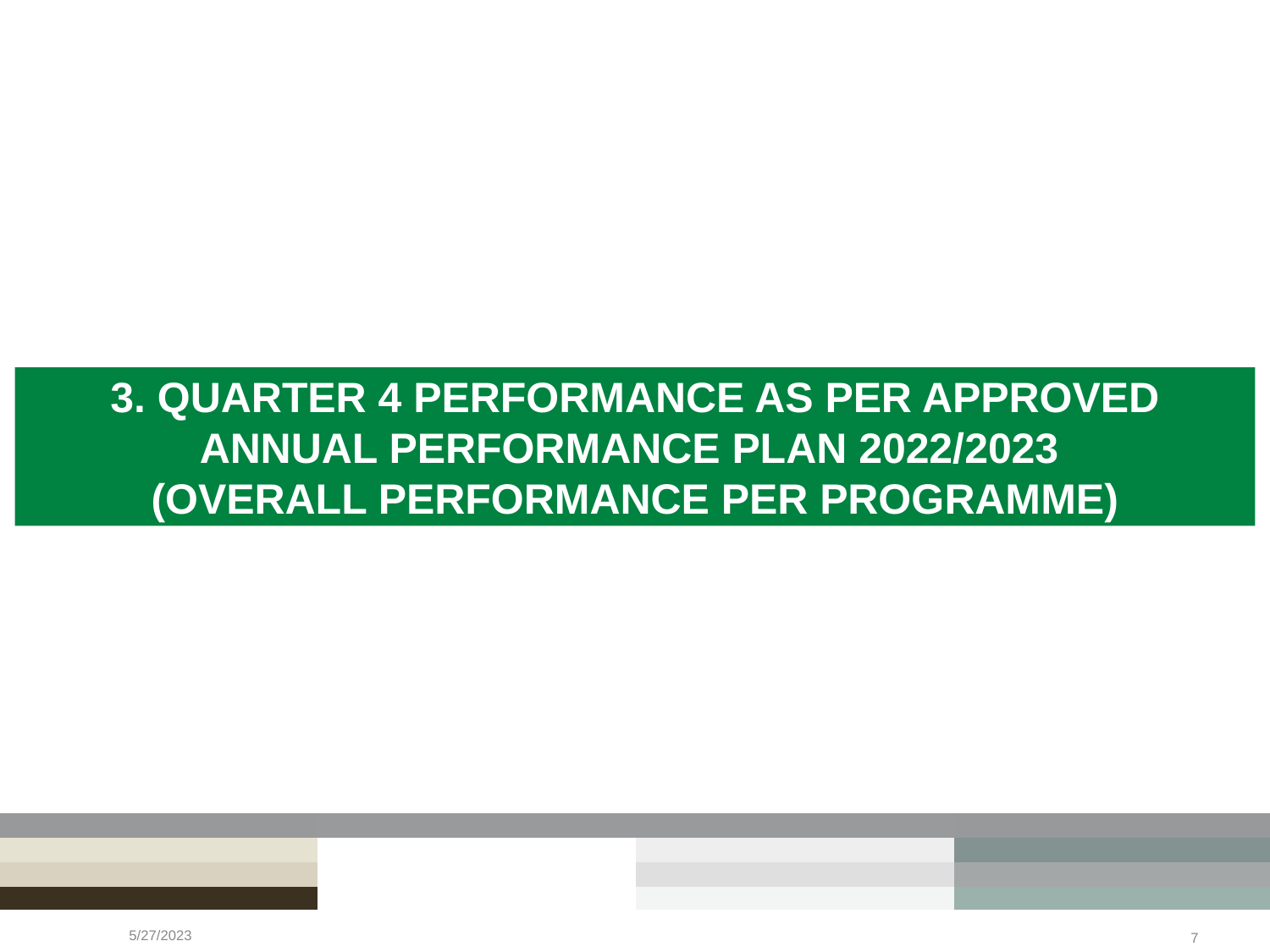

# 3. QUARTER 4 PERFORMANCE AS PER APPROVED ANNUAL PERFORMANCE PLAN 2022/2023 (OVERALL PERFORMANCE PER PROGRAMME)
5/27/2023

7